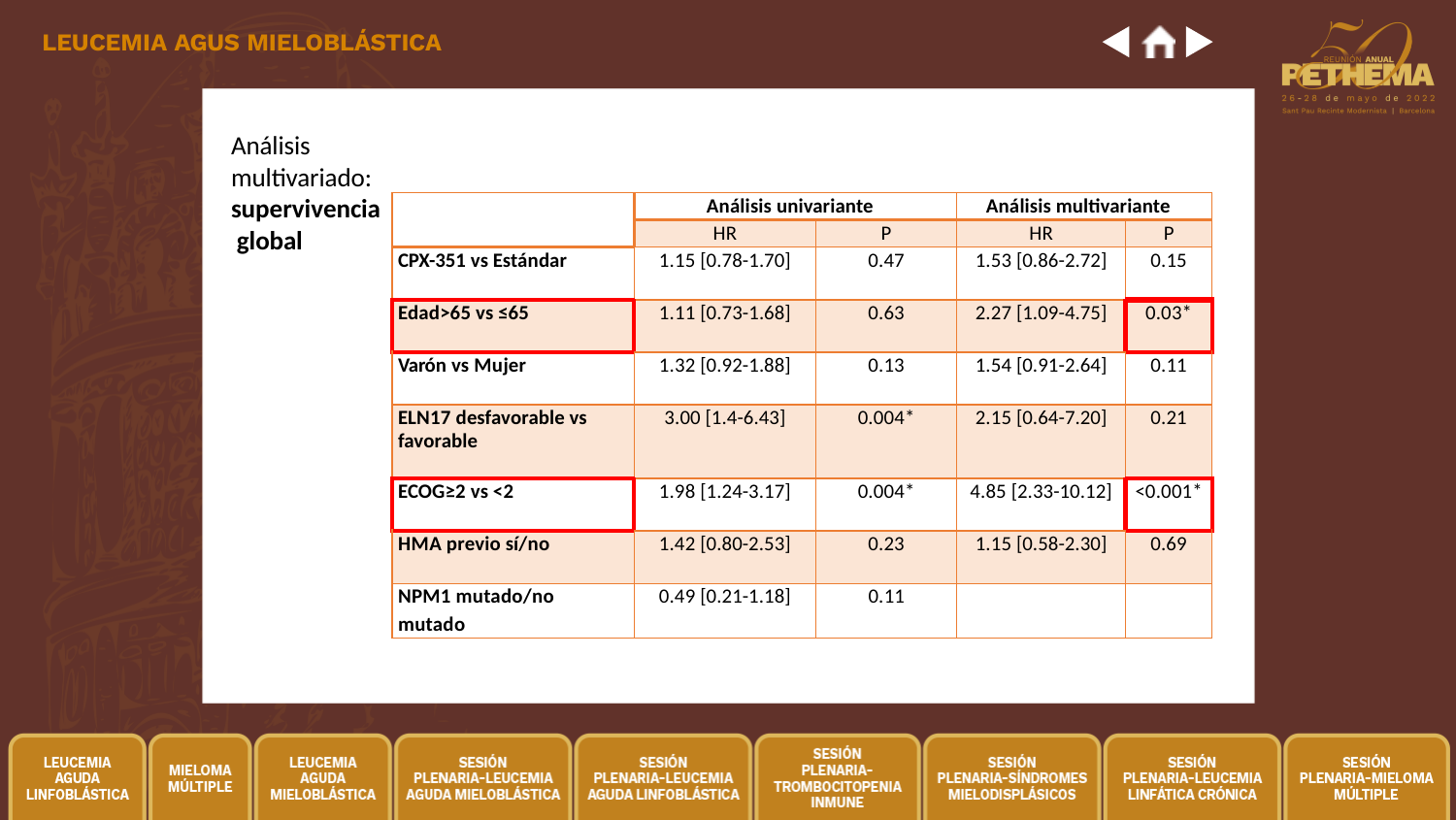

LEUCEMIA AGUS MIELOBLÁSTICA

Análisis  multivariado:  supervivencia  global
|  | Análisis univariante |  | Análisis multivariante |  |
| --- | --- | --- | --- | --- |
|  | HR | P | HR | P |
| CPX-351 vs Estándar | 1.15 [0.78-1.70] | 0.47 | 1.53 [0.86-2.72] | 0.15 |
| Edad>65 vs ≤65 | 1.11 [0.73-1.68] | 0.63 | 2.27 [1.09-4.75] | 0.03\* |
| Varón vs Mujer | 1.32 [0.92-1.88] | 0.13 | 1.54 [0.91-2.64] | 0.11 |
| ELN17 desfavorable vs favorable | 3.00 [1.4-6.43] | 0.004\* | 2.15 [0.64-7.20] | 0.21 |
| ECOG≥2 vs <2 | 1.98 [1.24-3.17] | 0.004\* | 4.85 [2.33-10.12] | <0.001\* |
| HMA previo sí/no | 1.42 [0.80-2.53] | 0.23 | 1.15 [0.58-2.30] | 0.69 |
| NPM1 mutado/no mutado | 0.49 [0.21-1.18] | 0.11 |  |  |